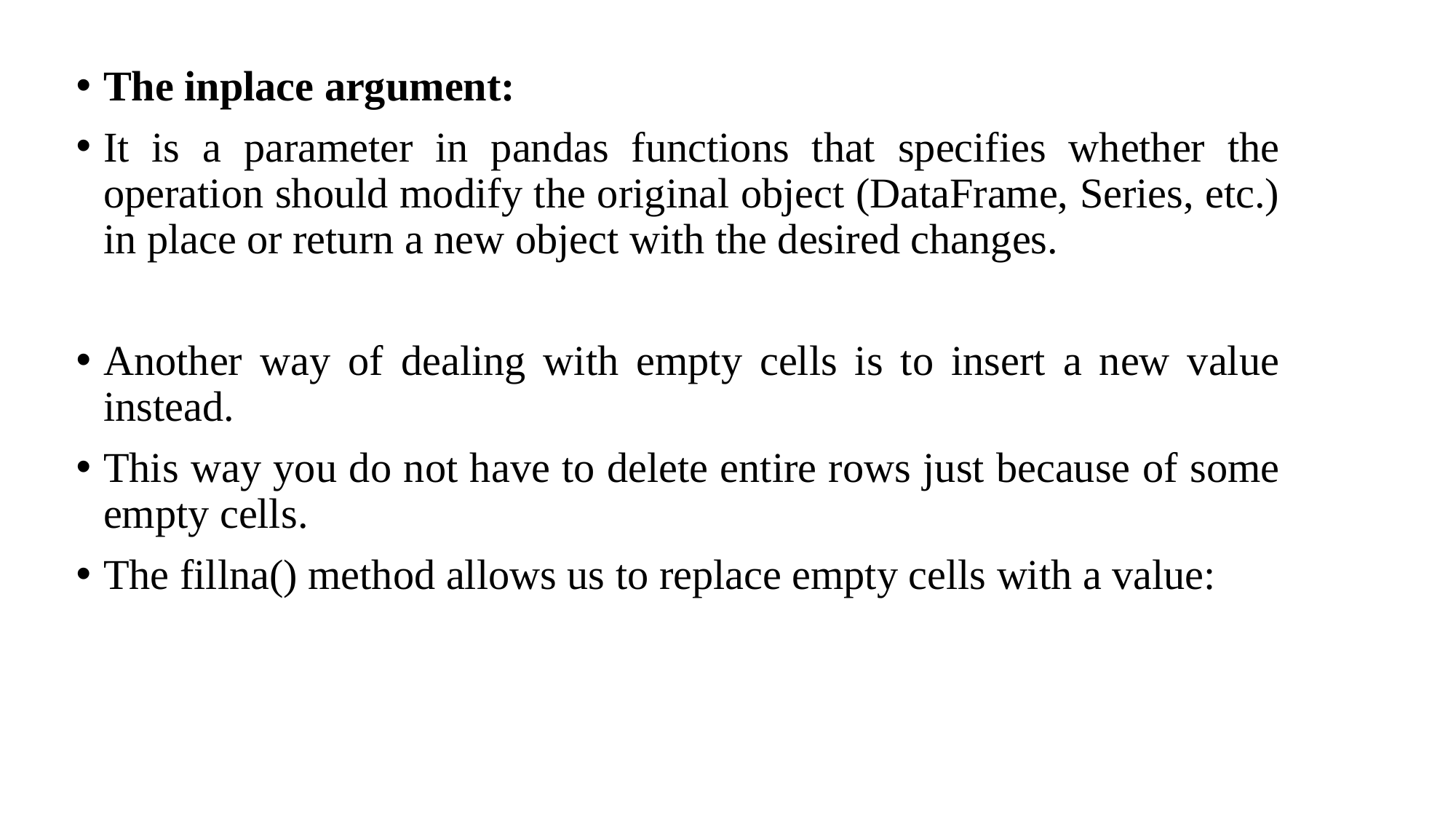

The inplace argument:
It is a parameter in pandas functions that specifies whether the operation should modify the original object (DataFrame, Series, etc.) in place or return a new object with the desired changes.

Another way of dealing with empty cells is to insert a new value instead.
This way you do not have to delete entire rows just because of some empty cells.
The fillna() method allows us to replace empty cells with a value: